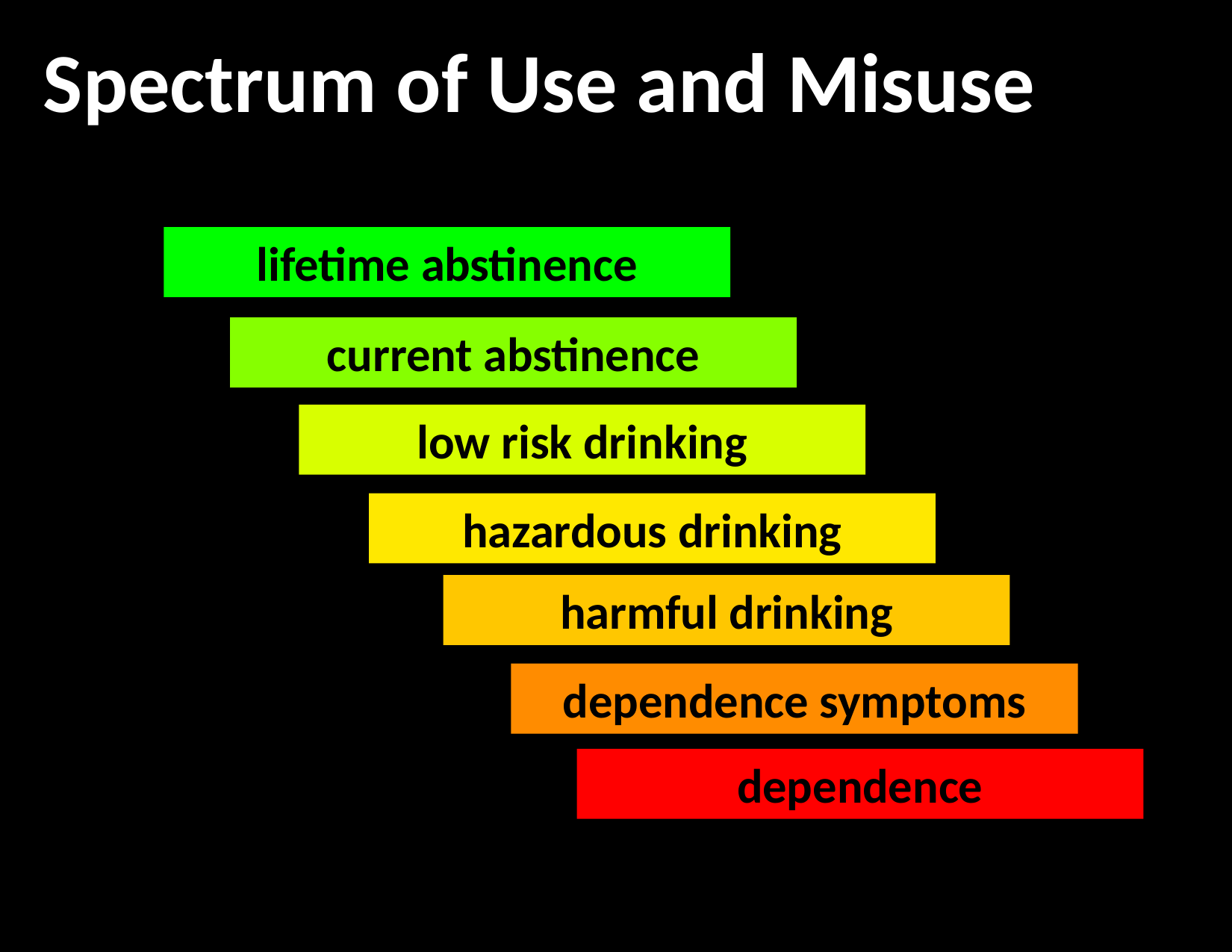

Spectrum of Use and Misuse
lifetime abstinence
current abstinence
low risk drinking
hazardous drinking
harmful drinking
dependence symptoms
dependence